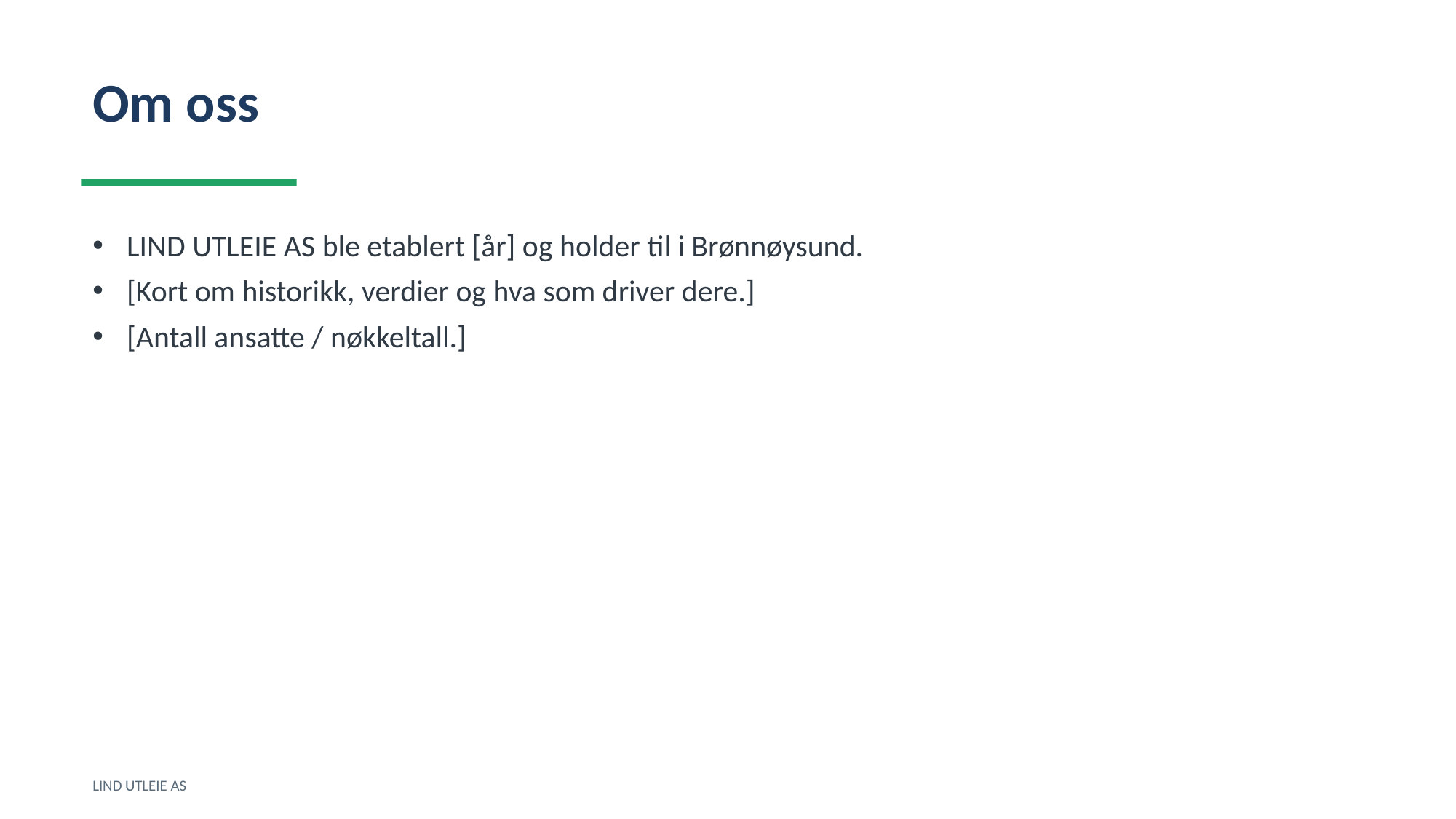

Om oss

LIND UTLEIE AS ble etablert [år] og holder til i Brønnøysund.
[Kort om historikk, verdier og hva som driver dere.]
[Antall ansatte / nøkkeltall.]
LIND UTLEIE AS